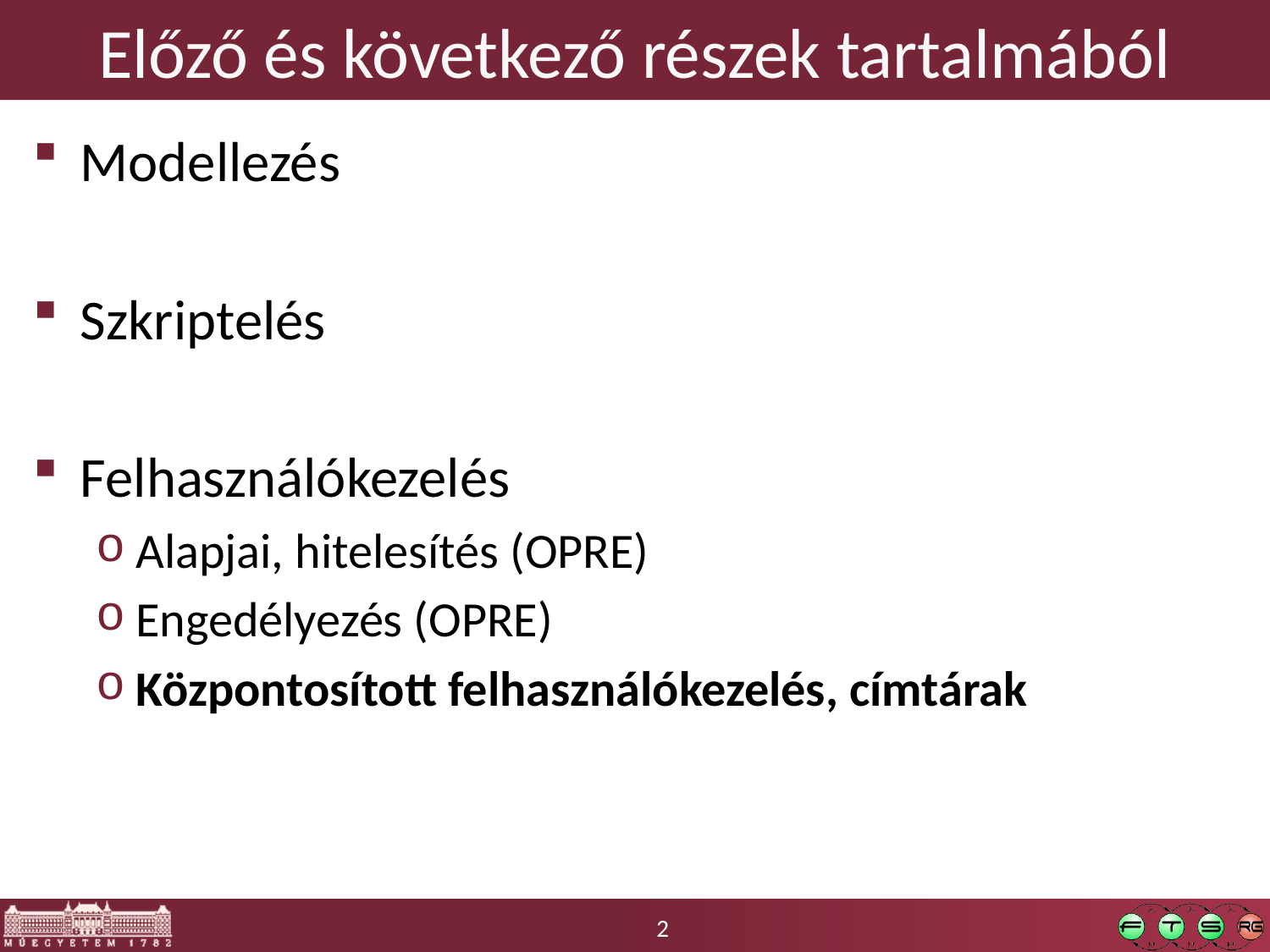

# Előző és következő részek tartalmából
Modellezés

Szkriptelés

Felhasználókezelés
Alapjai, hitelesítés (OPRE)
Engedélyezés (OPRE)
Központosított felhasználókezelés, címtárak